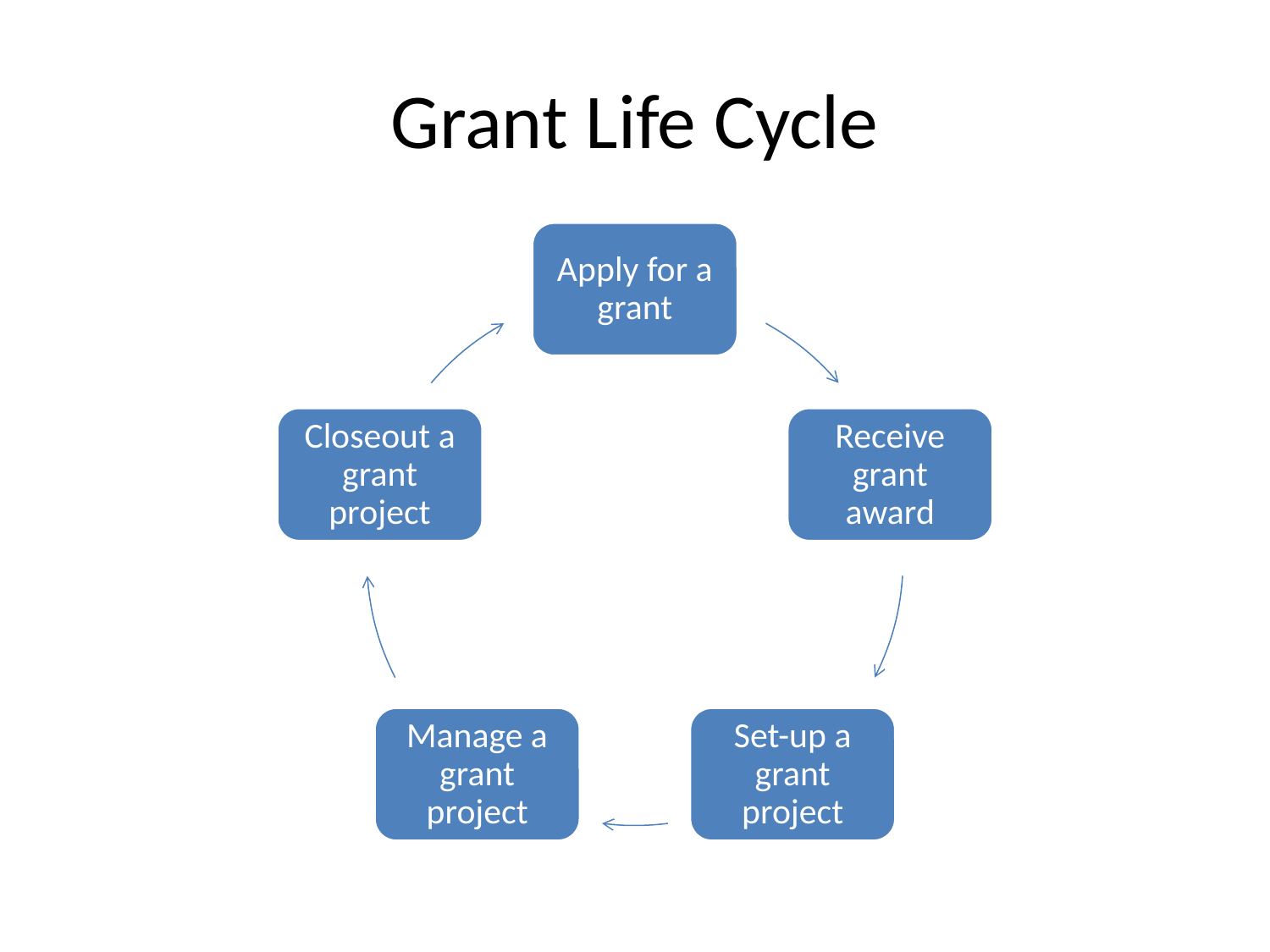

# Grant Life Cycle
Apply for a grant
Receive grant award
Set-up a grant project
Manage a grant project
Closeout a grant project